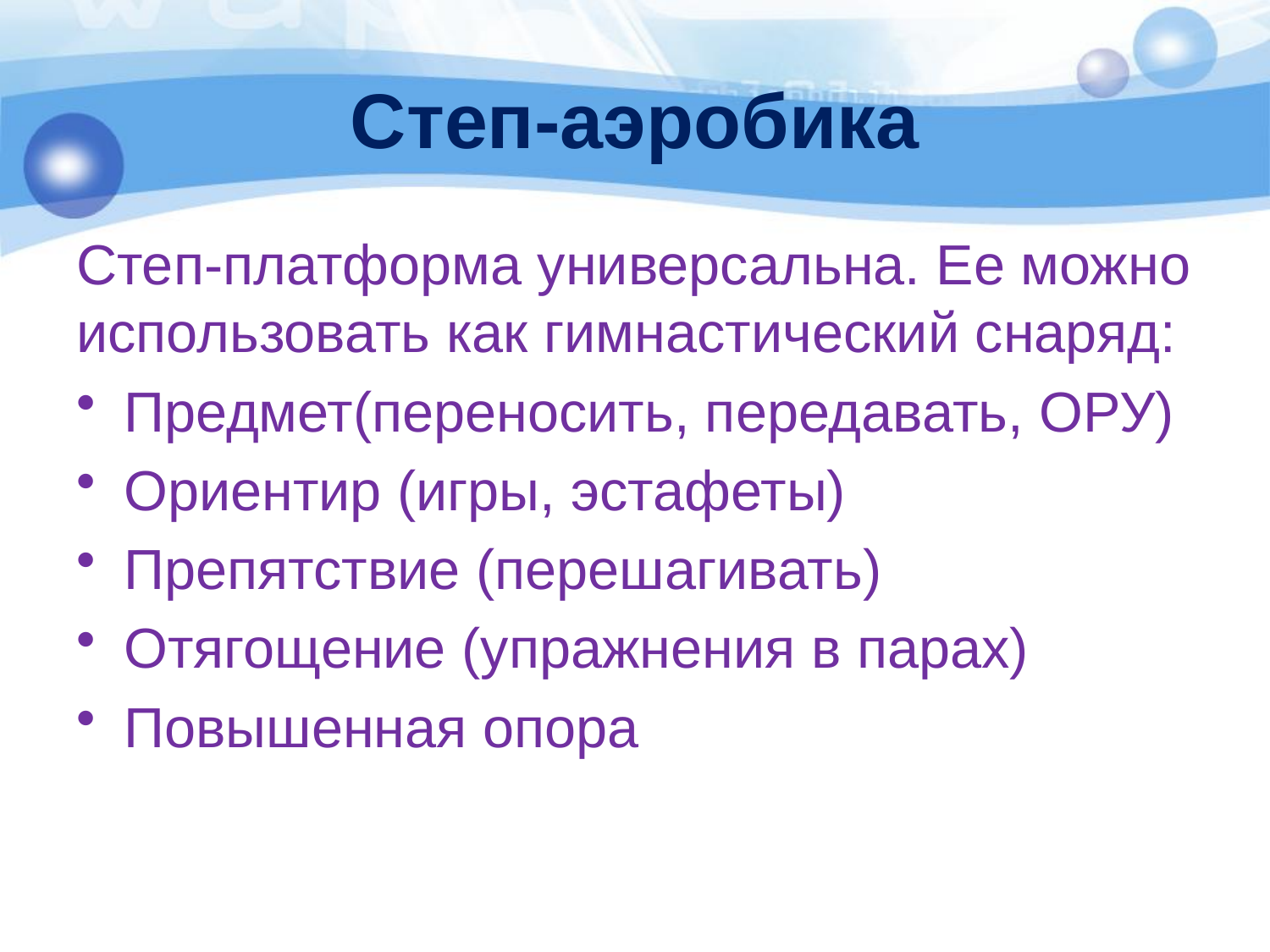

# Степ-аэробика
Степ-платформа универсальна. Ее можно использовать как гимнастический снаряд:
Предмет(переносить, передавать, ОРУ)
Ориентир (игры, эстафеты)
Препятствие (перешагивать)
Отягощение (упражнения в парах)
Повышенная опора